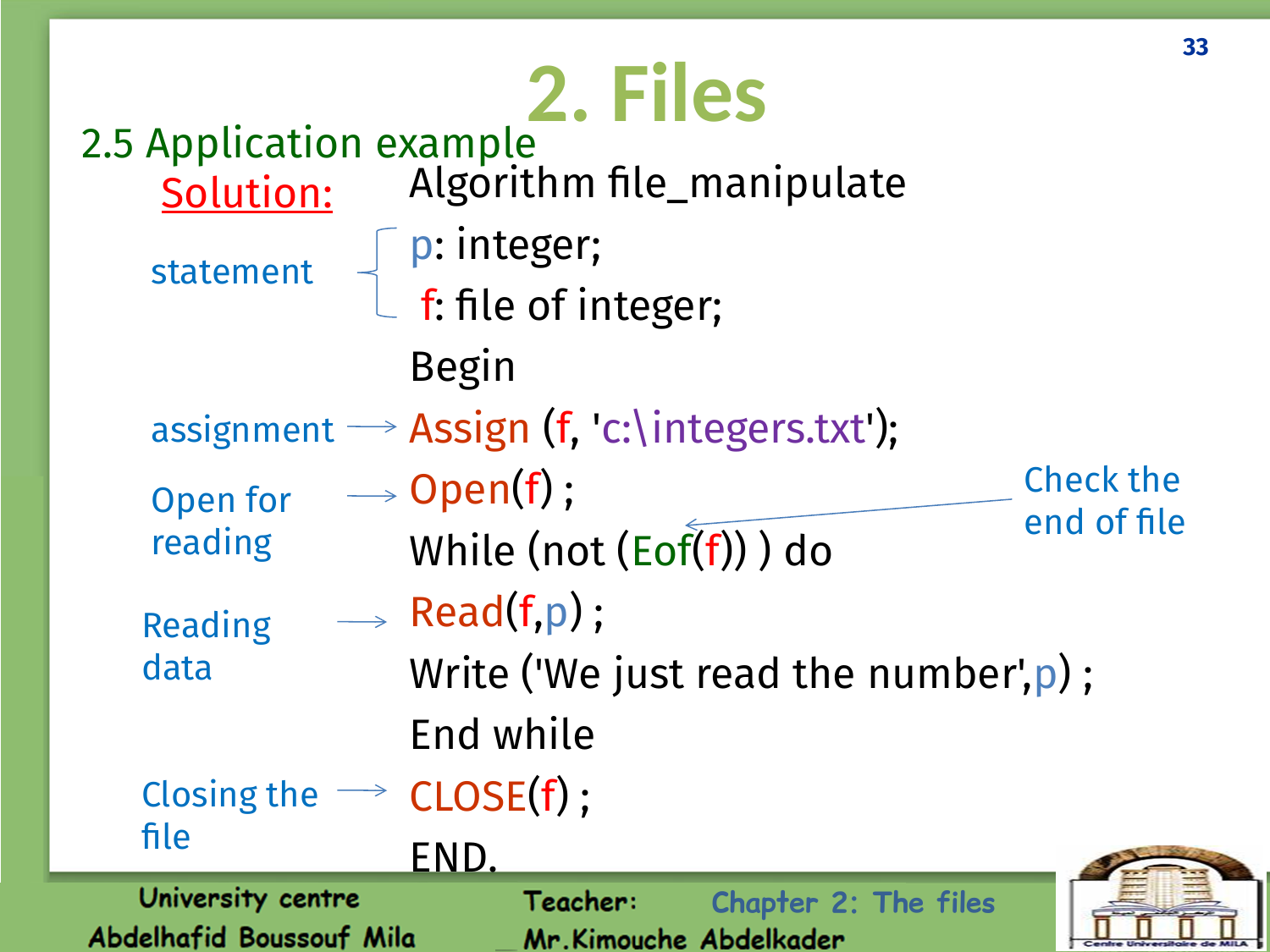

33
2. Files
2.5 Application example
Algorithm file_manipulate
p: integer;
 f: file of integer;
Begin
Assign (f, 'c:\integers.txt');
Open(f) ;
While (not (Eof(f)) ) do
Read(f,p) ;
Write ('We just read the number',p) ;
End while
CLOSE(f) ;
END.
Solution:
statement

assignment
Check the end of file
Open for reading
Reading data
Closing the file
Chapter 2: The files